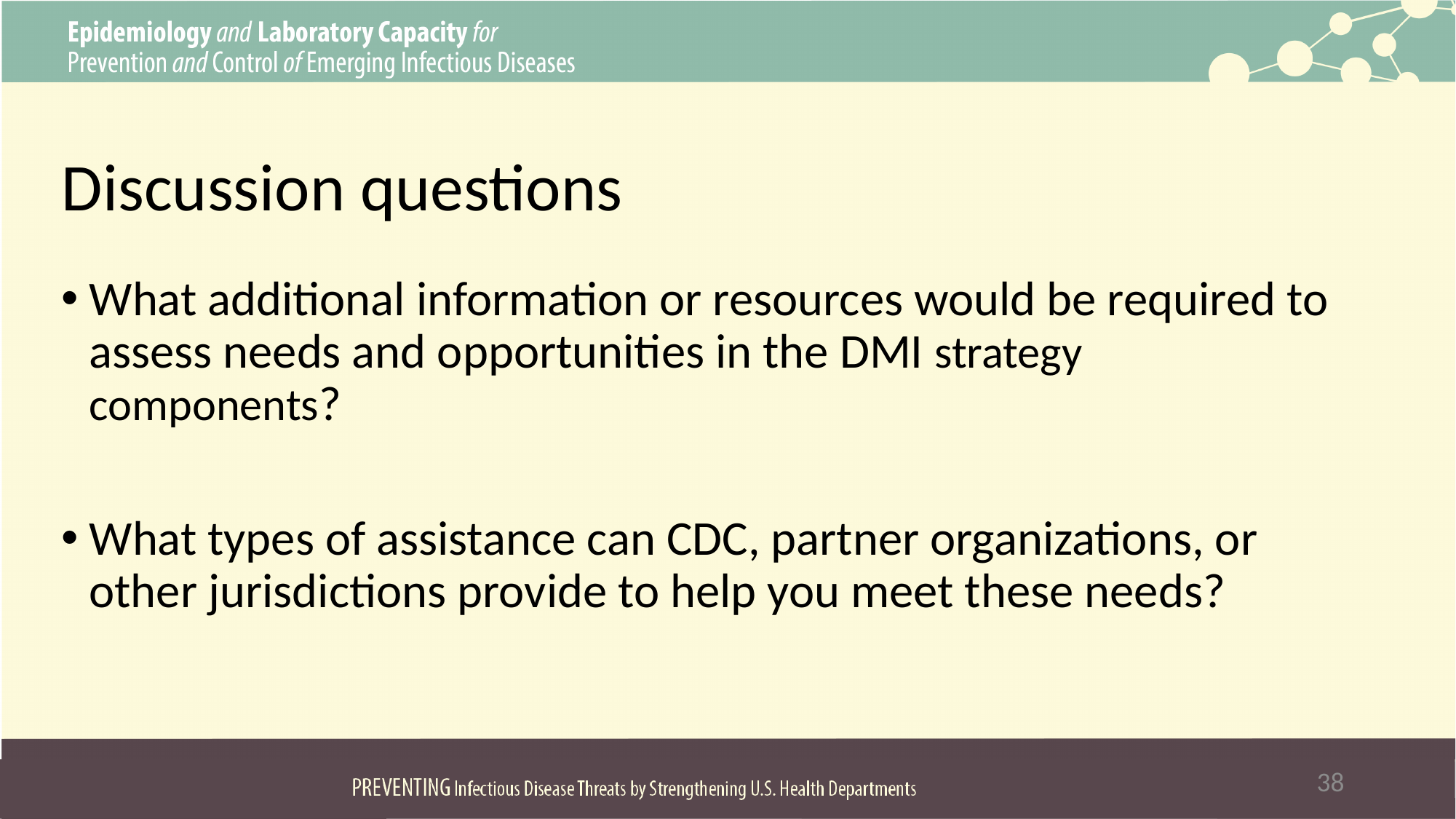

# Discussion questions
What additional information or resources would be required to assess needs and opportunities in the DMI strategy components?

What types of assistance can CDC, partner organizations, or other jurisdictions provide to help you meet these needs?
38